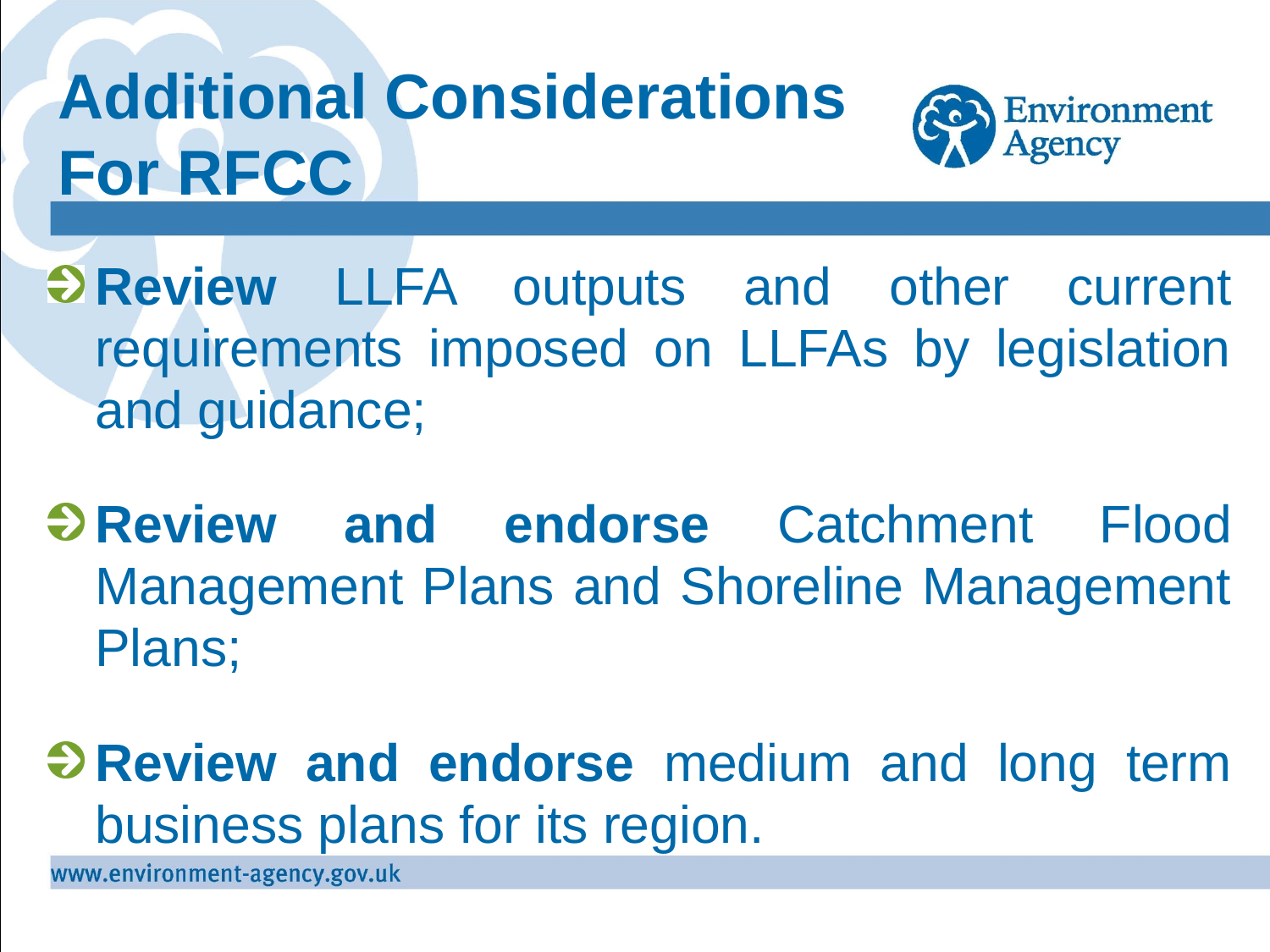

# Additional Considerations For RFCC
Review LLFA outputs and other current requirements imposed on LLFAs by legislation and guidance;
Review and endorse Catchment Flood Management Plans and Shoreline Management Plans;
Review and endorse medium and long term business plans for its region.